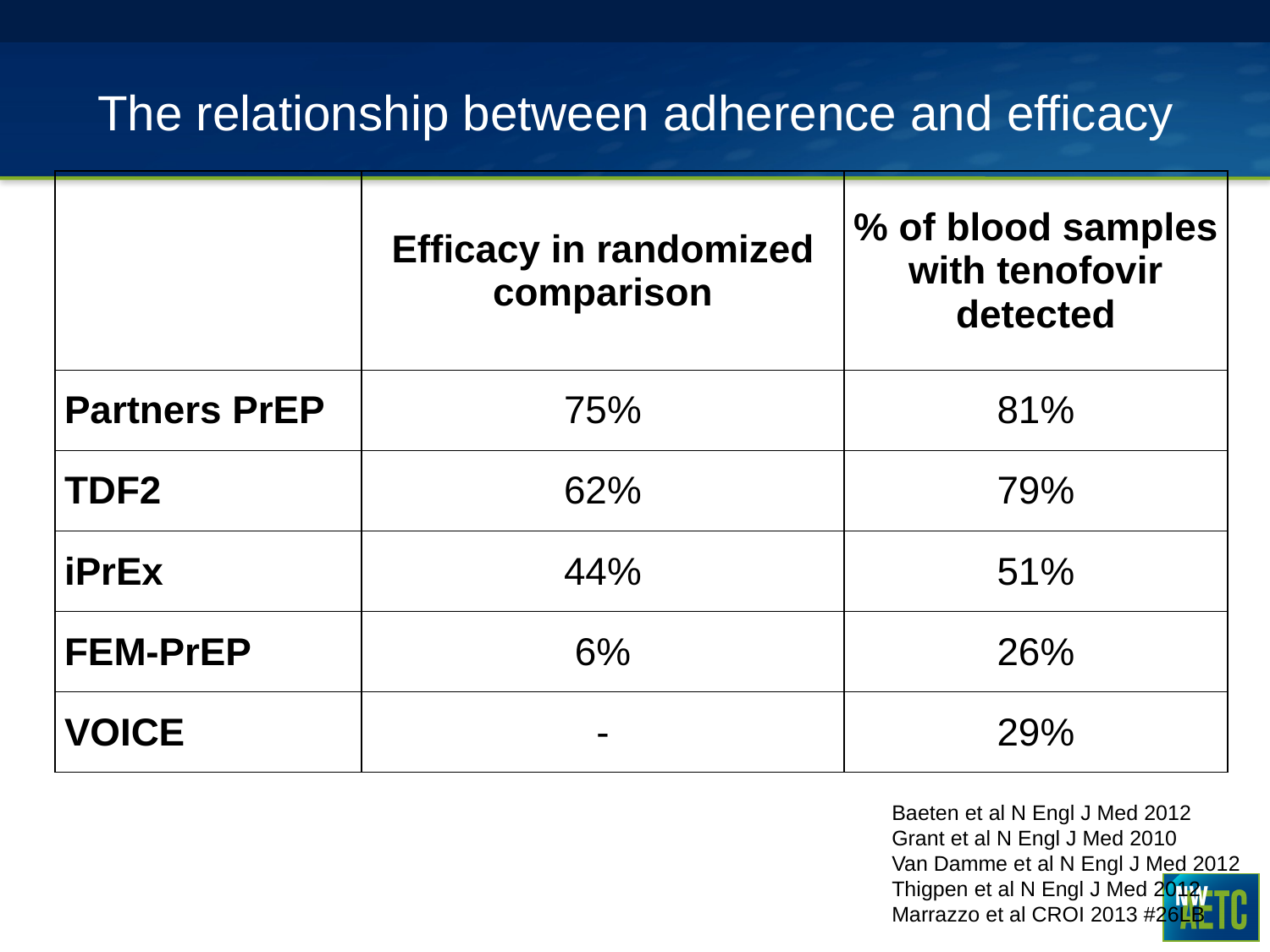

# The relationship between adherence and efficacy
|  | Efficacy in randomized comparison | % of blood samples with tenofovir detected |
| --- | --- | --- |
| Partners PrEP | 75% | 81% |
| TDF2 | 62% | 79% |
| iPrEx | 44% | 51% |
| FEM-PrEP | 6% | 26% |
| VOICE | - | 29% |
Baeten et al N Engl J Med 2012
Grant et al N Engl J Med 2010
Van Damme et al N Engl J Med 2012
Thigpen et al N Engl J Med 2012
Marrazzo et al CROI 2013 #26LB